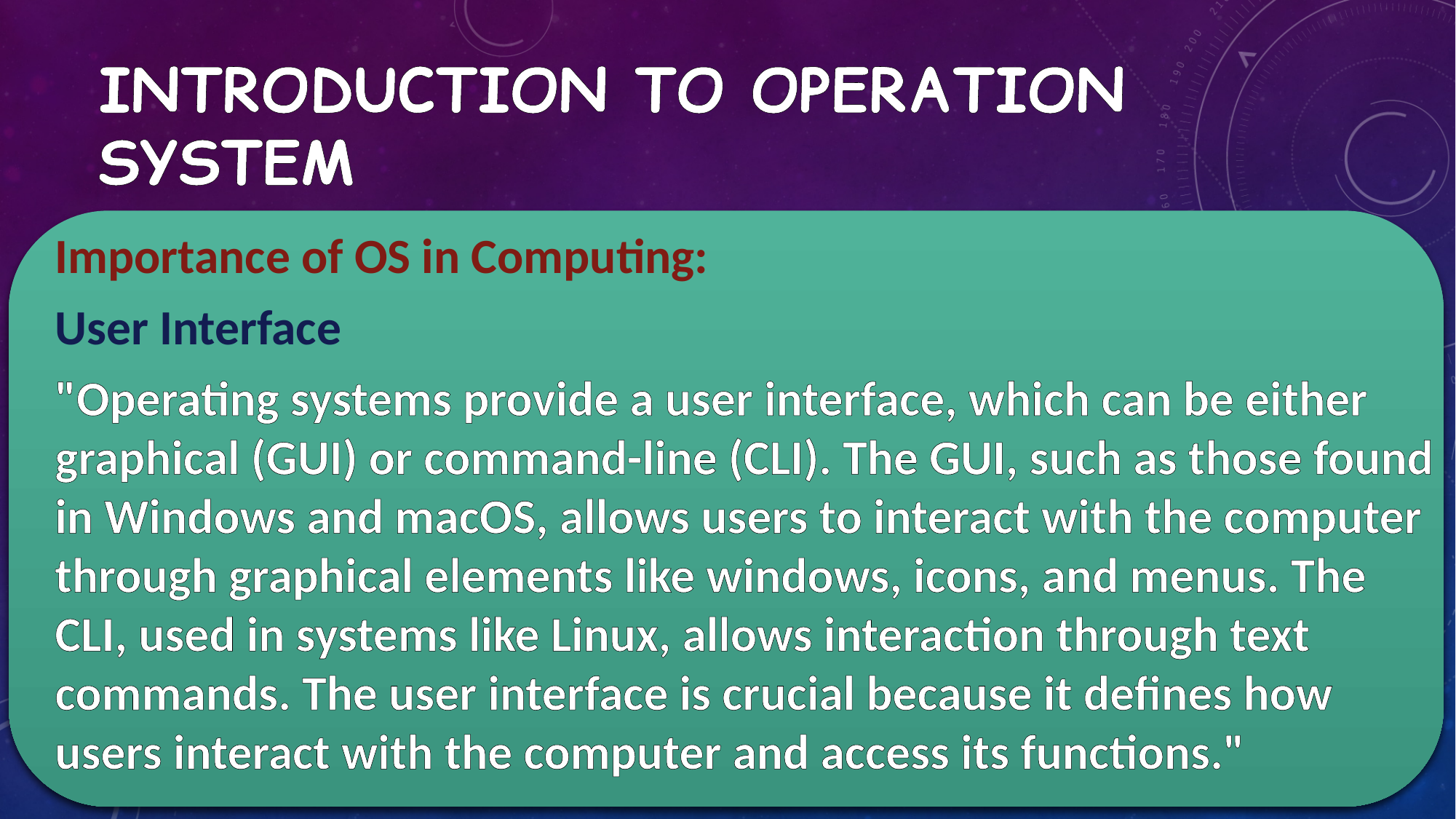

# INTRODUCTION TO OPERATION SYSTEM

Importance of OS in Computing:
User Interface
"Operating systems provide a user interface, which can be either graphical (GUI) or command-line (CLI). The GUI, such as those found in Windows and macOS, allows users to interact with the computer through graphical elements like windows, icons, and menus. The CLI, used in systems like Linux, allows interaction through text commands. The user interface is crucial because it defines how users interact with the computer and access its functions."